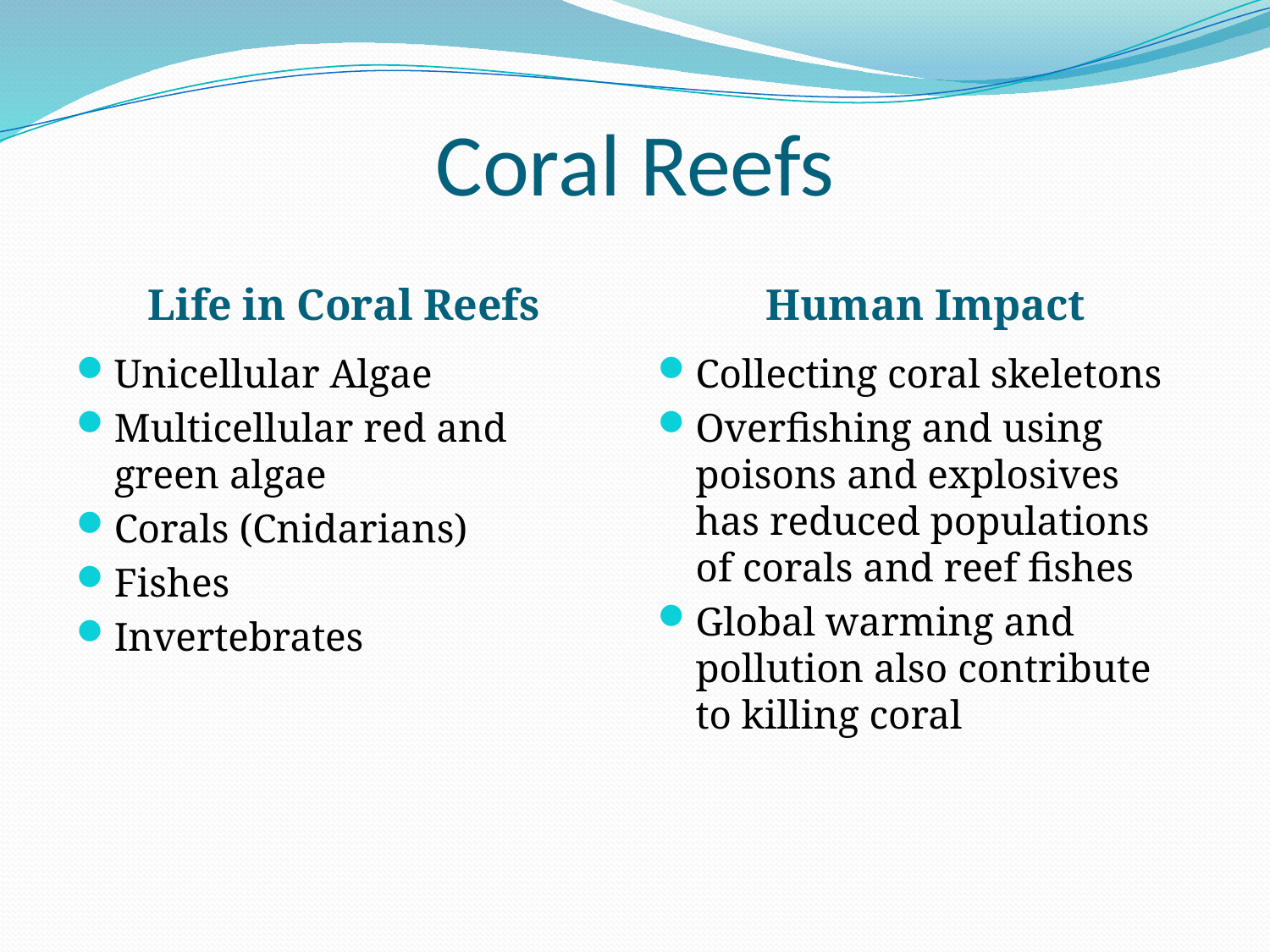

# Coral Reefs
Life in Coral Reefs
Human Impact
Unicellular Algae
Multicellular red and green algae
Corals (Cnidarians)
Fishes
Invertebrates
Collecting coral skeletons
Overfishing and using poisons and explosives has reduced populations of corals and reef fishes
Global warming and pollution also contribute to killing coral